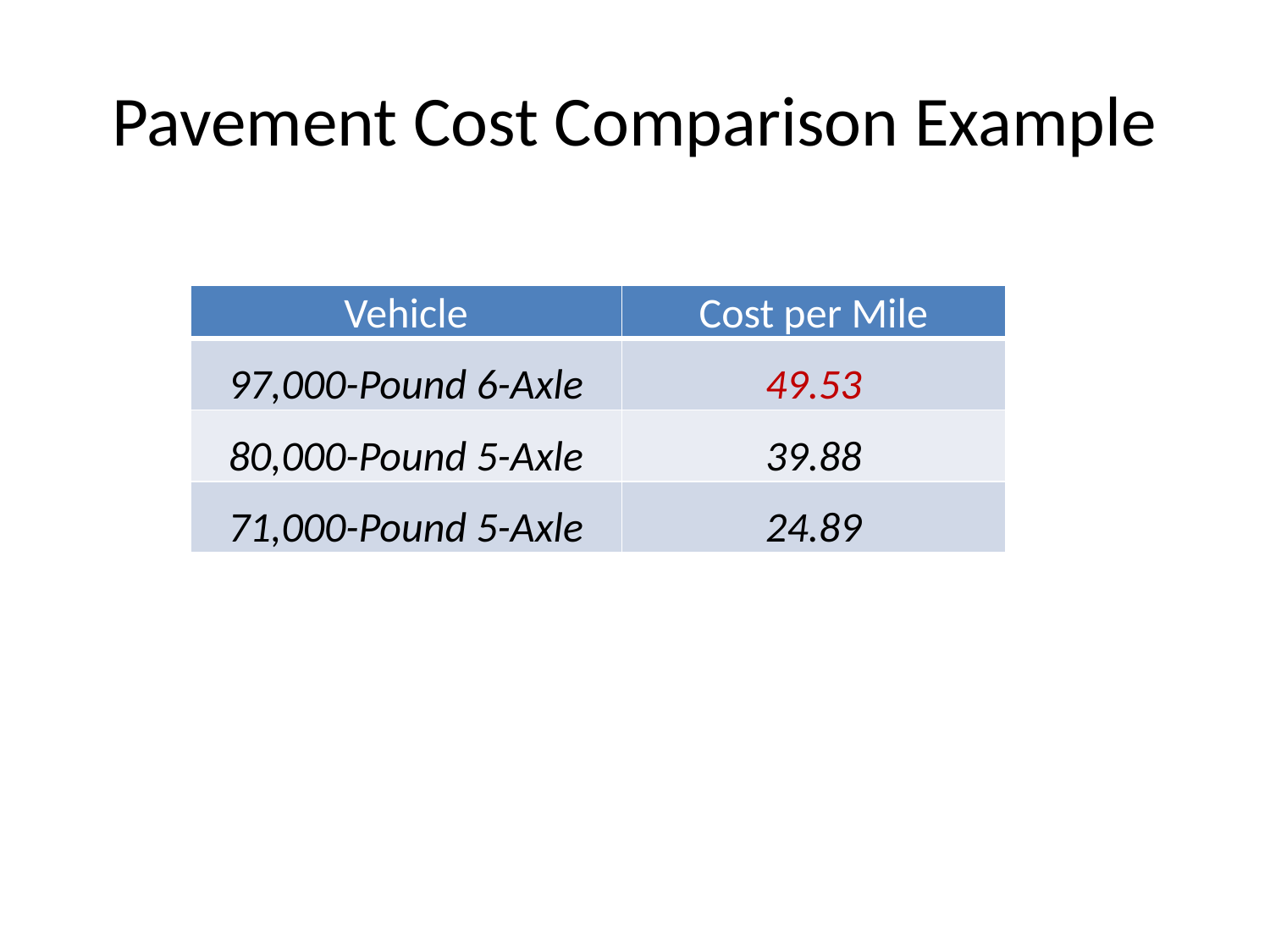

# Pavement Cost Comparison Example
| Vehicle | Cost per Mile |
| --- | --- |
| 97,000-Pound 6-Axle | 49.53 |
| 80,000-Pound 5-Axle | 39.88 |
| 71,000-Pound 5-Axle | 24.89 |